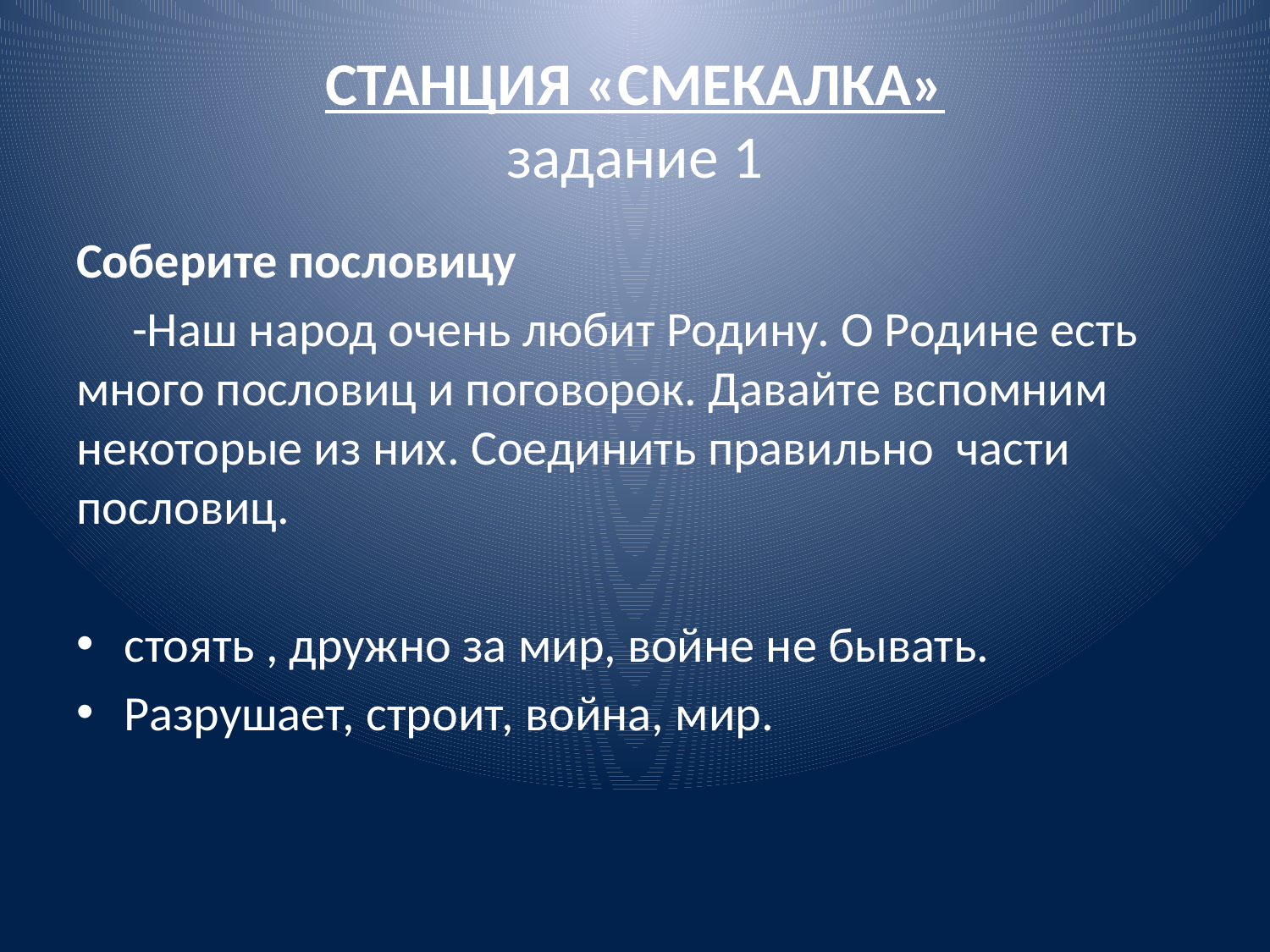

# СТАНЦИЯ «СМЕКАЛКА» задание 1
Соберите пословицу
     -Наш народ очень любит Родину. О Родине есть много пословиц и поговорок. Давайте вспомним некоторые из них. Соединить правильно  части пословиц.

стоять , дружно за мир, войне не бывать.
Разрушает, строит, война, мир.